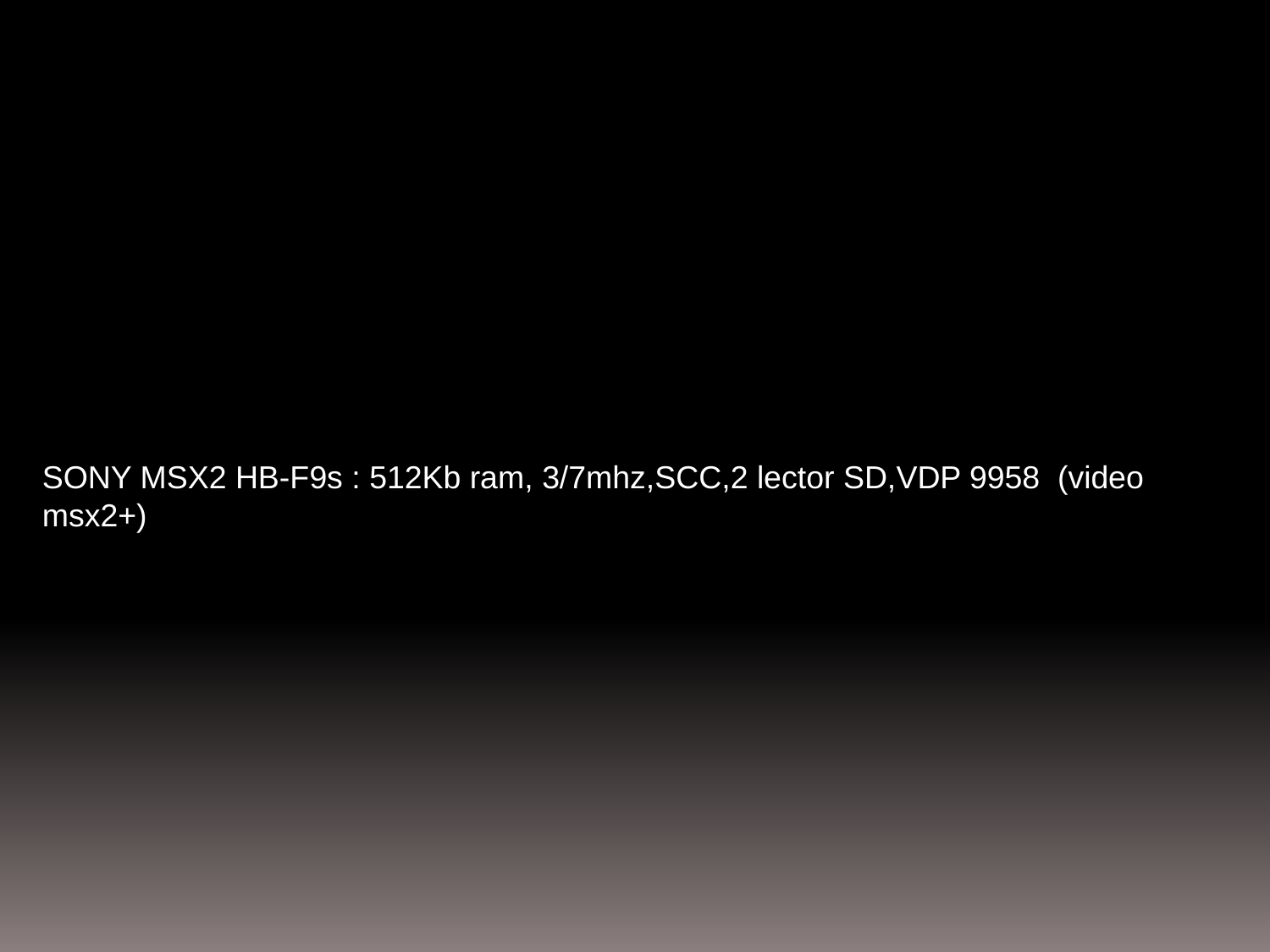

SONY MSX2 HB-F9s : 512Kb ram, 3/7mhz,SCC,2 lector SD,VDP 9958  (video msx2+)